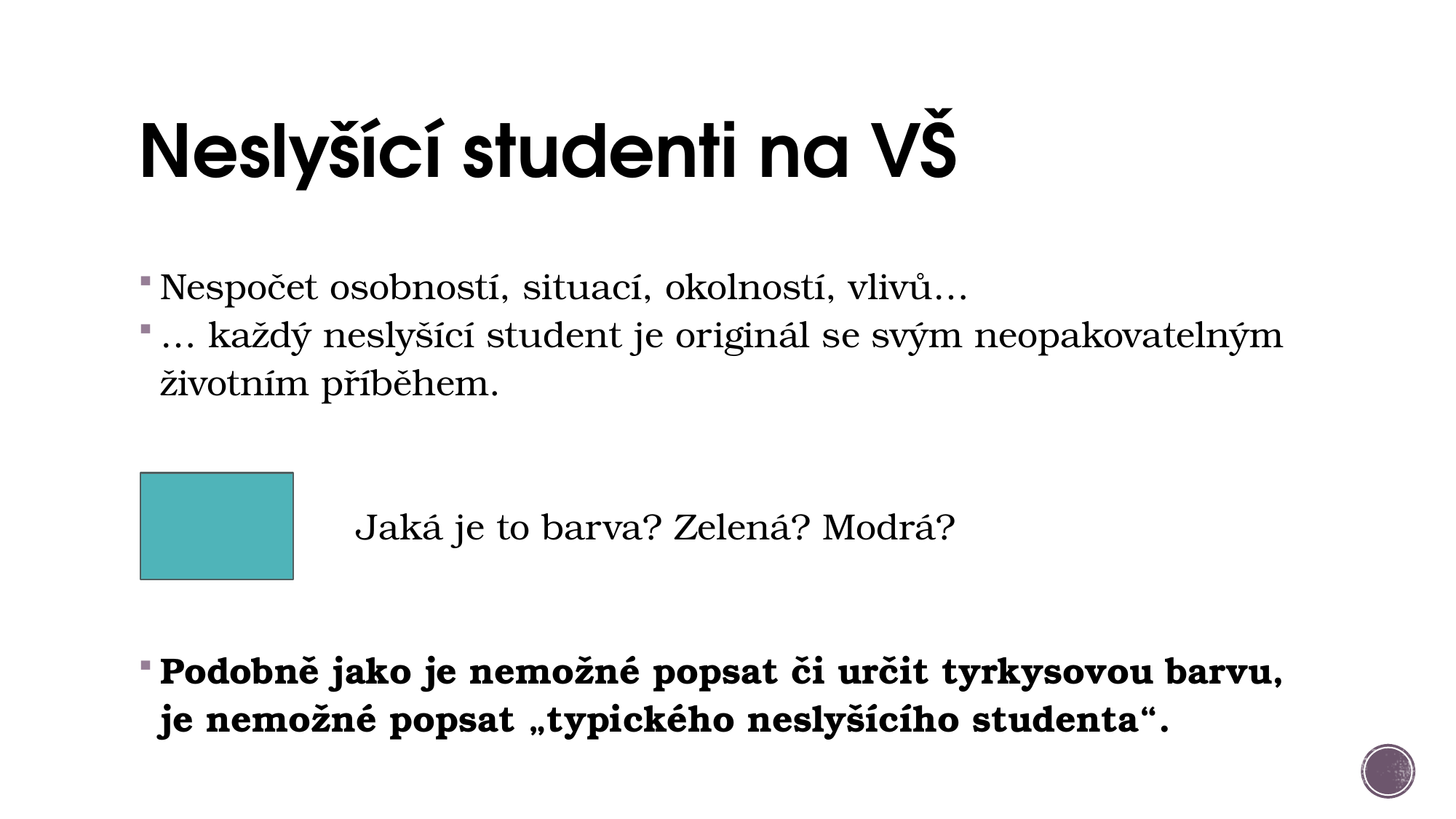

# Neslyšící studenti na VŠ
Nespočet osobností, situací, okolností, vlivů…
… každý neslyšící student je originál se svým neopakovatelným životním příběhem.

		Jaká je to barva? Zelená? Modrá?

Podobně jako je nemožné popsat či určit tyrkysovou barvu, je nemožné popsat „typického neslyšícího studenta“.